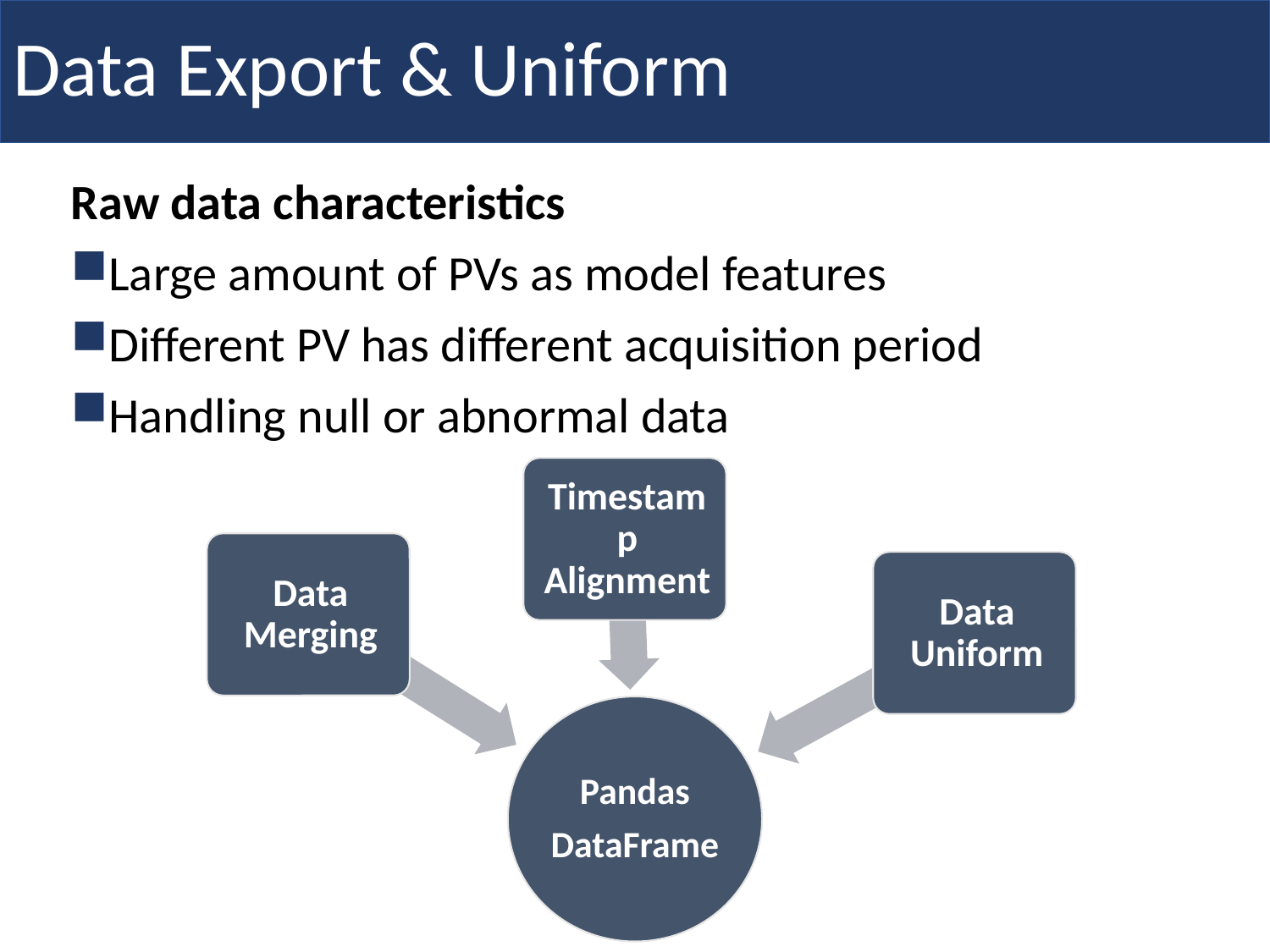

# Data Export & Uniform
Raw data characteristics
Large amount of PVs as model features
Different PV has different acquisition period
Handling null or abnormal data

Pandas
DataFrame
Data Merging
Timestamp Alignment
Data Uniform